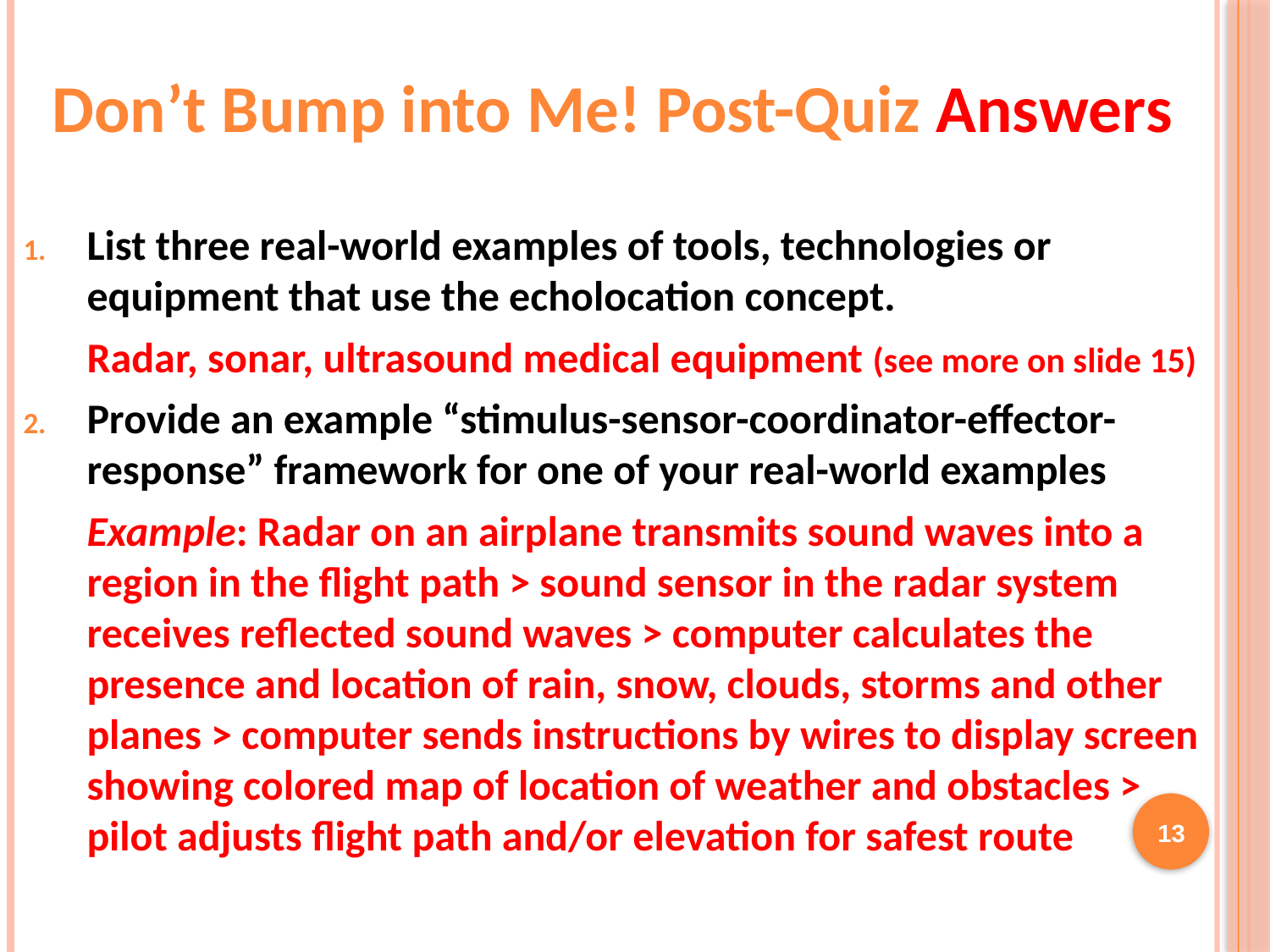

# Don’t Bump into Me! Post-Quiz Answers
List three real-world examples of tools, technologies or equipment that use the echolocation concept.
Radar, sonar, ultrasound medical equipment (see more on slide 15)
Provide an example “stimulus-sensor-coordinator-effector-response” framework for one of your real-world examples
Example: Radar on an airplane transmits sound waves into a region in the flight path > sound sensor in the radar system receives reflected sound waves > computer calculates the presence and location of rain, snow, clouds, storms and other planes > computer sends instructions by wires to display screen showing colored map of location of weather and obstacles > pilot adjusts flight path and/or elevation for safest route
13